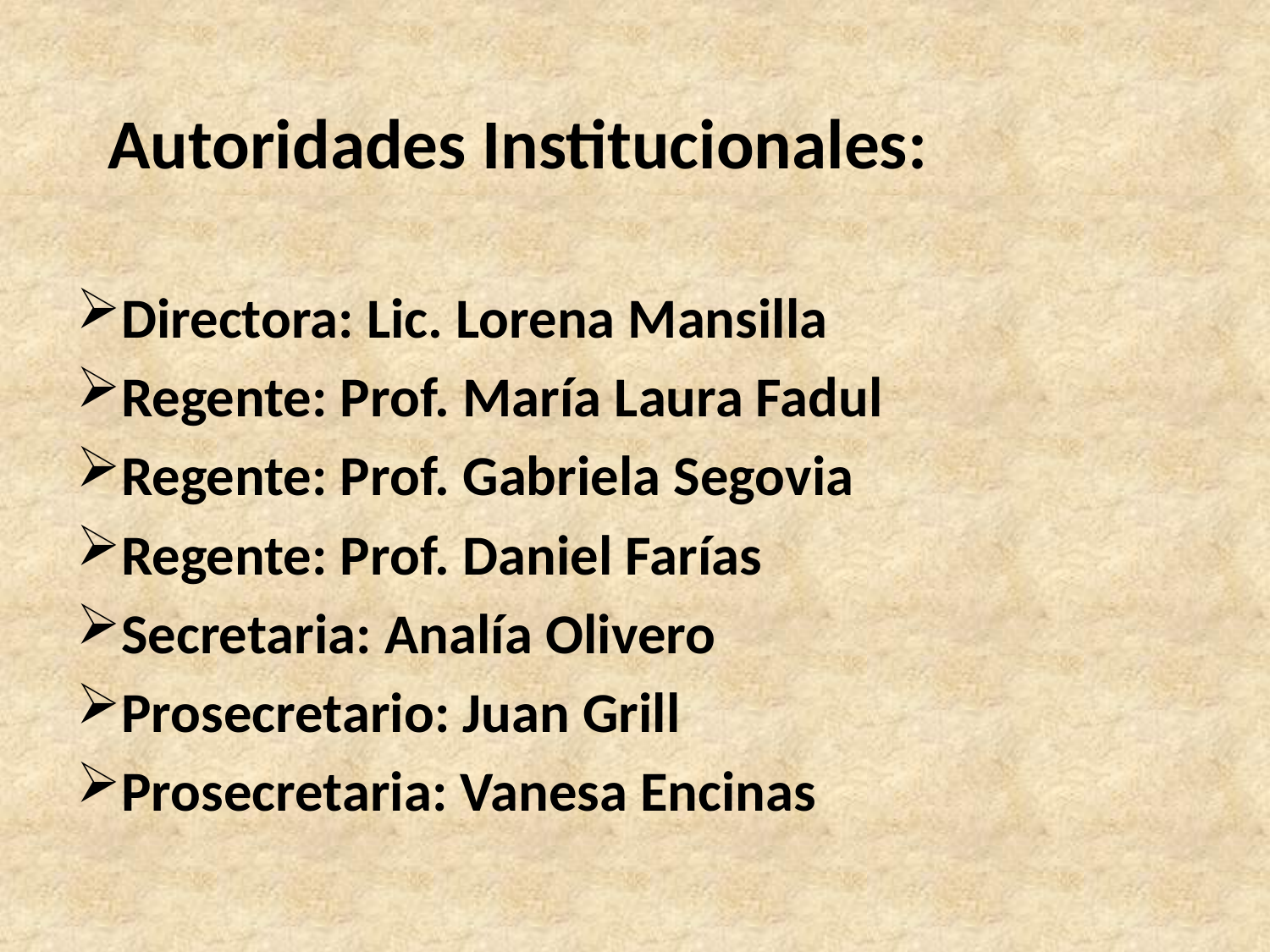

# Autoridades Institucionales:

Directora: Lic. Lorena Mansilla
Regente: Prof. María Laura Fadul
Regente: Prof. Gabriela Segovia
Regente: Prof. Daniel Farías
Secretaria: Analía Olivero
Prosecretario: Juan Grill
Prosecretaria: Vanesa Encinas